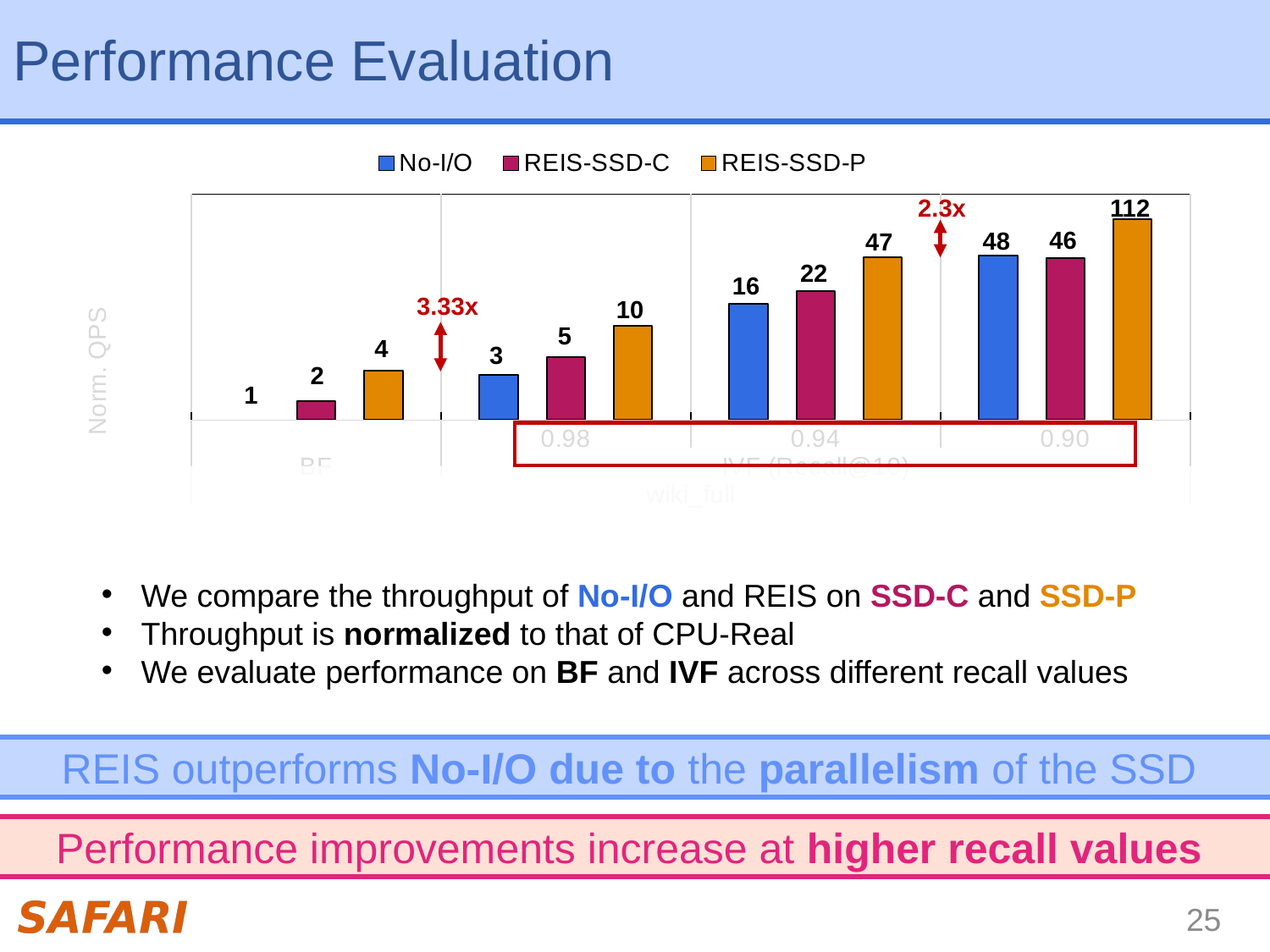

# Performance Evaluation

### Chart

| Category | No-I/O | REIS-SSD-C | REIS-SSD-P |
|---|---|---|---|
|  | 1.1396529623005178 | 1.7505461386357435 | 3.5032318230215056 |
| 0.98 | 3.175908609966792 | 4.797107812969471 | 9.74462648076447 |
| 0.94 | 16.169150933260454 | 21.58110617116179 | 47.04789903165882 |
| 0.90 | 48.40779873631096 | 45.91615936485648 | 112.46159754227351 |
2.3x
112
46
48
47
22
16
3.33x
10
5
4
3
2
1

We compare the throughput of No-I/O and REIS on SSD-C and SSD-P
Throughput is normalized to that of CPU-Real
We evaluate performance on BF and IVF across different recall values

REIS outperforms No-I/O due to the parallelism of the SSD
Performance improvements increase at higher recall values

25